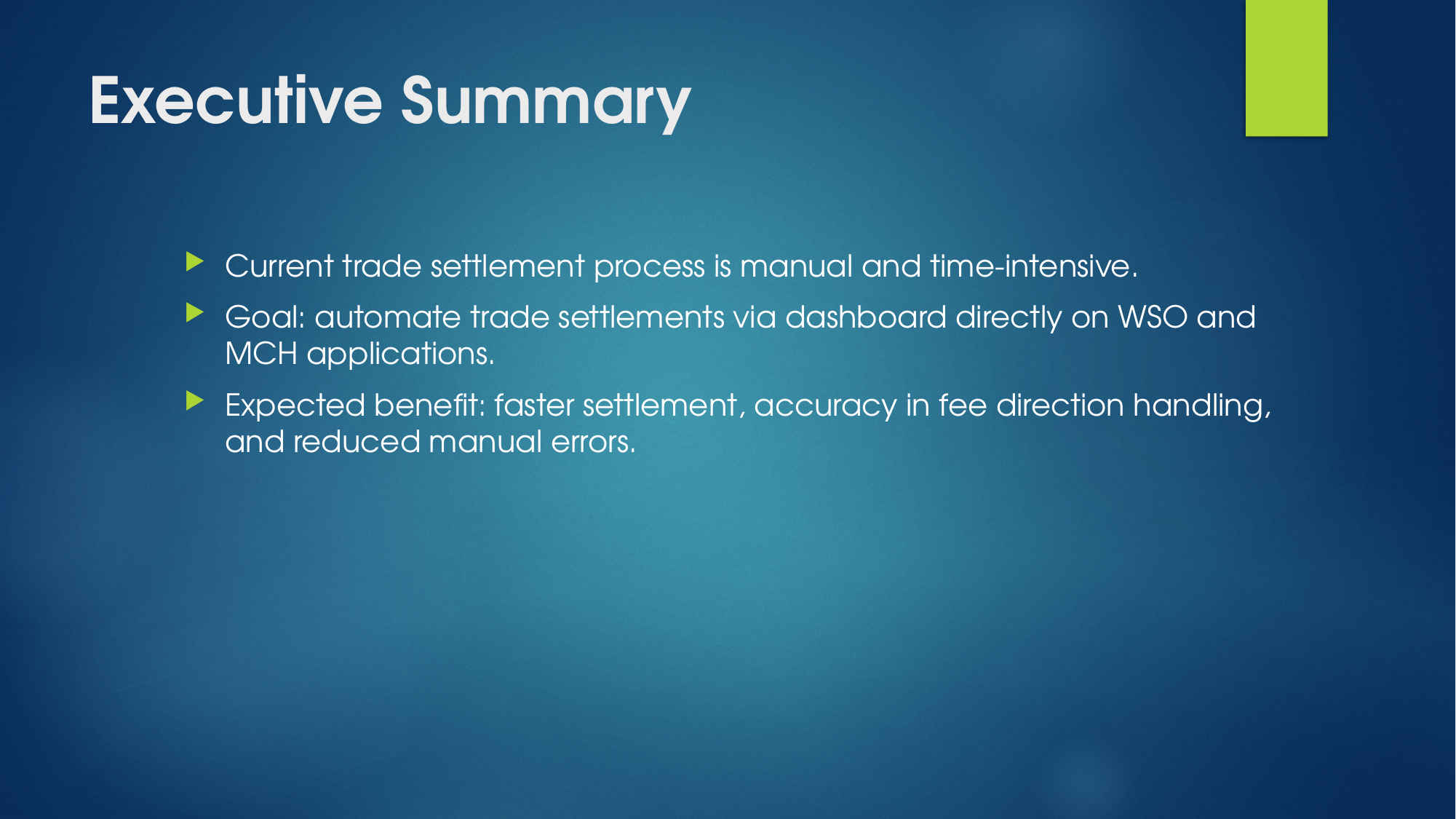

# Executive Summary
Current trade settlement process is manual and time-intensive.
Goal: automate trade settlements via dashboard directly on WSO and MCH applications.
Expected benefit: faster settlement, accuracy in fee direction handling, and reduced manual errors.